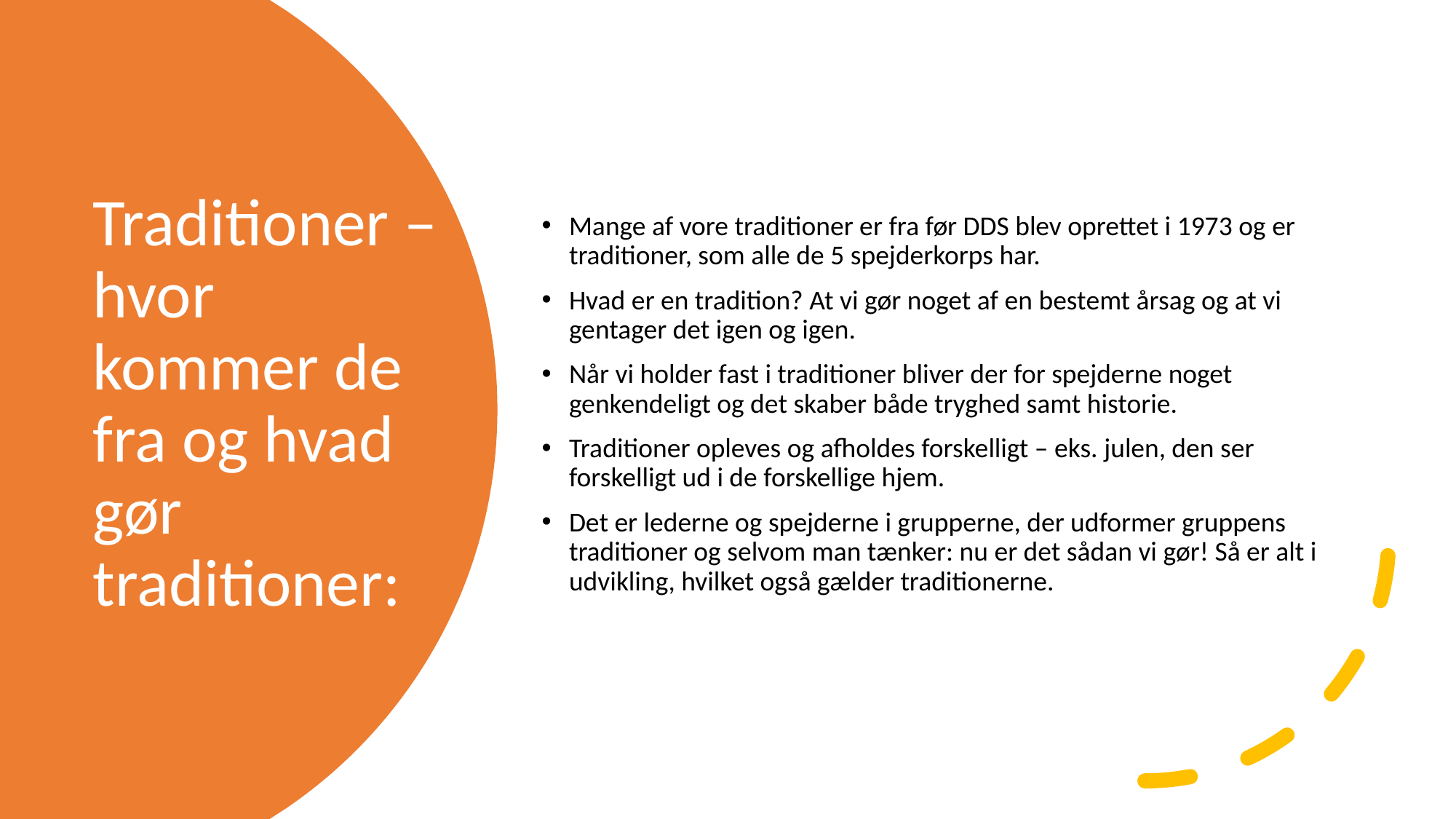

Mange af vore traditioner er fra før DDS blev oprettet i 1973 og er traditioner, som alle de 5 spejderkorps har.
Hvad er en tradition? At vi gør noget af en bestemt årsag og at vi gentager det igen og igen.
Når vi holder fast i traditioner bliver der for spejderne noget genkendeligt og det skaber både tryghed samt historie.
Traditioner opleves og afholdes forskelligt – eks. julen, den ser forskelligt ud i de forskellige hjem.
Det er lederne og spejderne i grupperne, der udformer gruppens traditioner og selvom man tænker: nu er det sådan vi gør! Så er alt i udvikling, hvilket også gælder traditionerne.
# Traditioner – hvor kommer de fra og hvad gør traditioner: